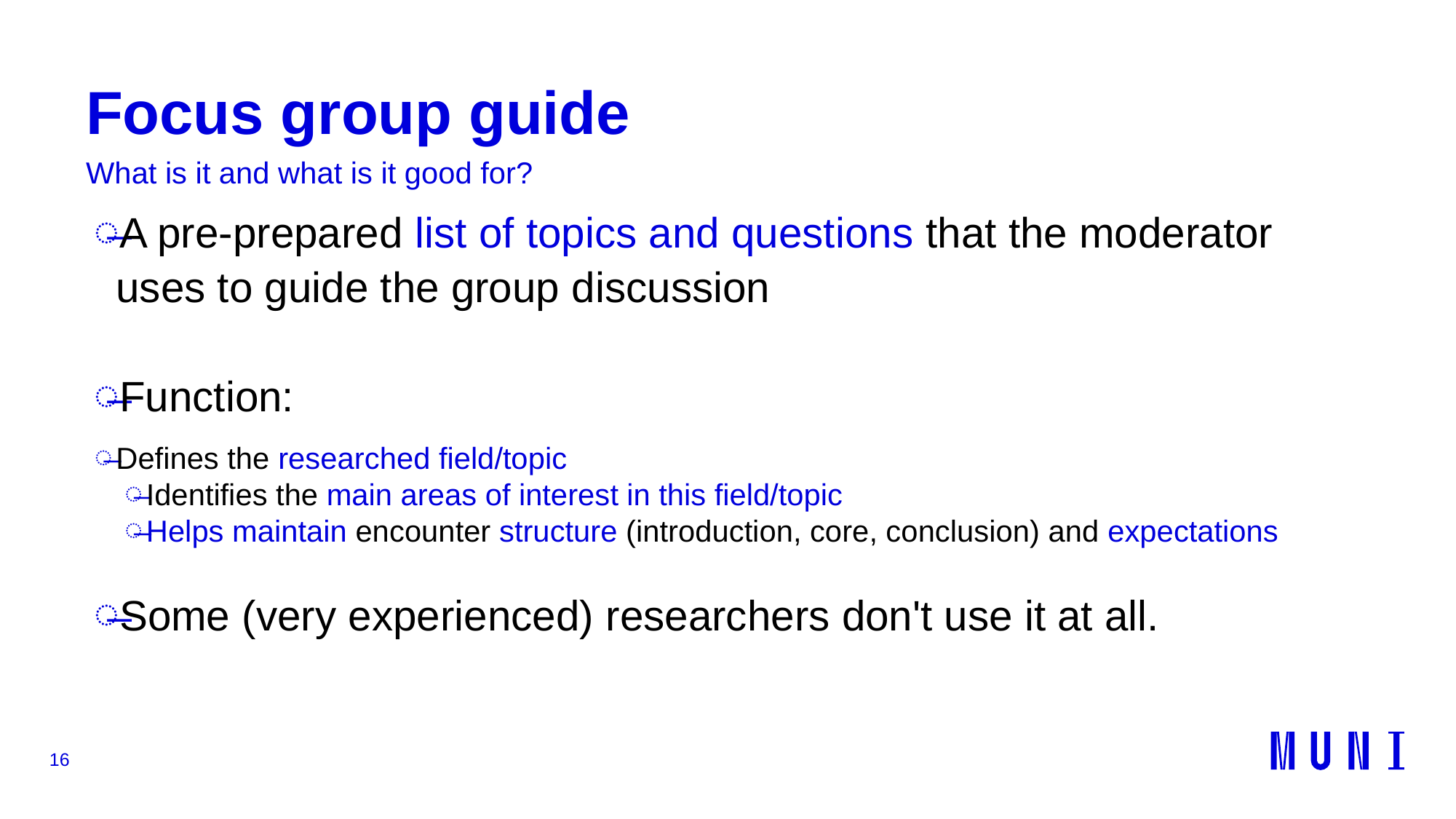

# Focus group guide
What is it and what is it good for?
A pre-prepared list of topics and questions that the moderator uses to guide the group discussion

Function:
Defines the researched field/topic
Identifies the main areas of interest in this field/topic
Helps maintain encounter structure (introduction, core, conclusion) and expectations

Some (very experienced) researchers don't use it at all.

16